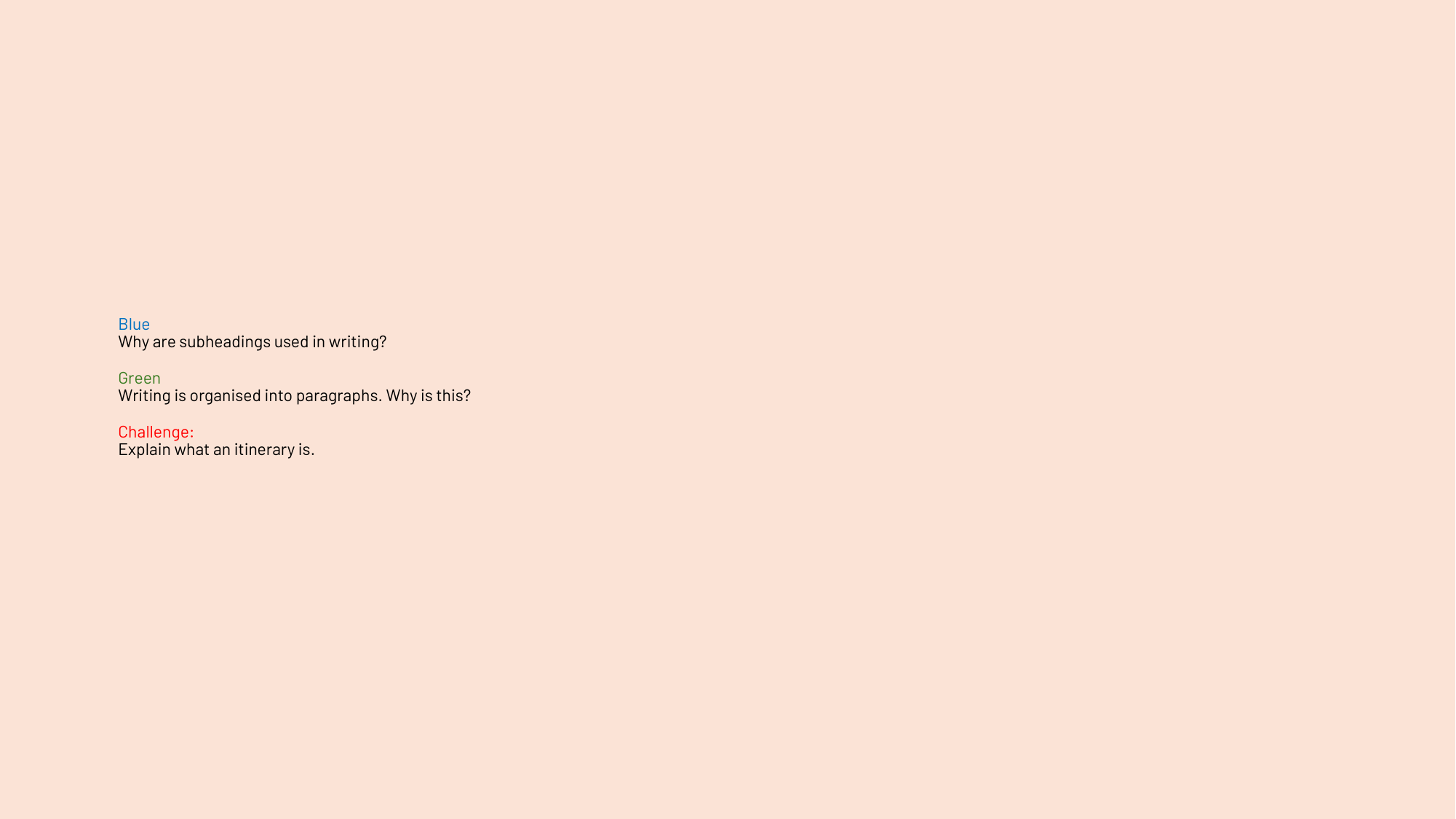

# Blue  Why are subheadings used in writing?  Green  Writing is organised into paragraphs. Why is this? Challenge:  Explain what an itinerary is.